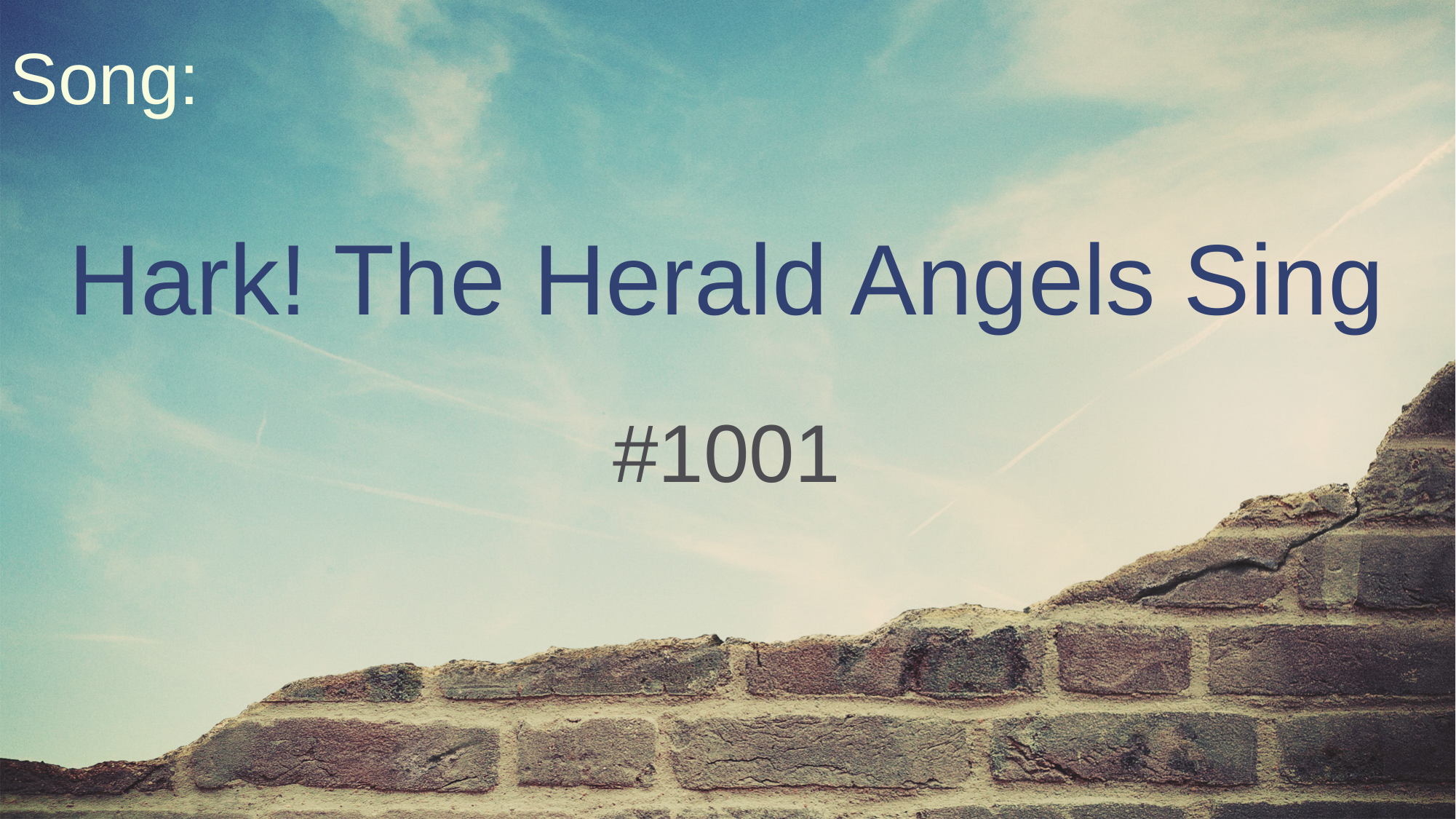

Song:
Hark! The Herald Angels Sing
#1001